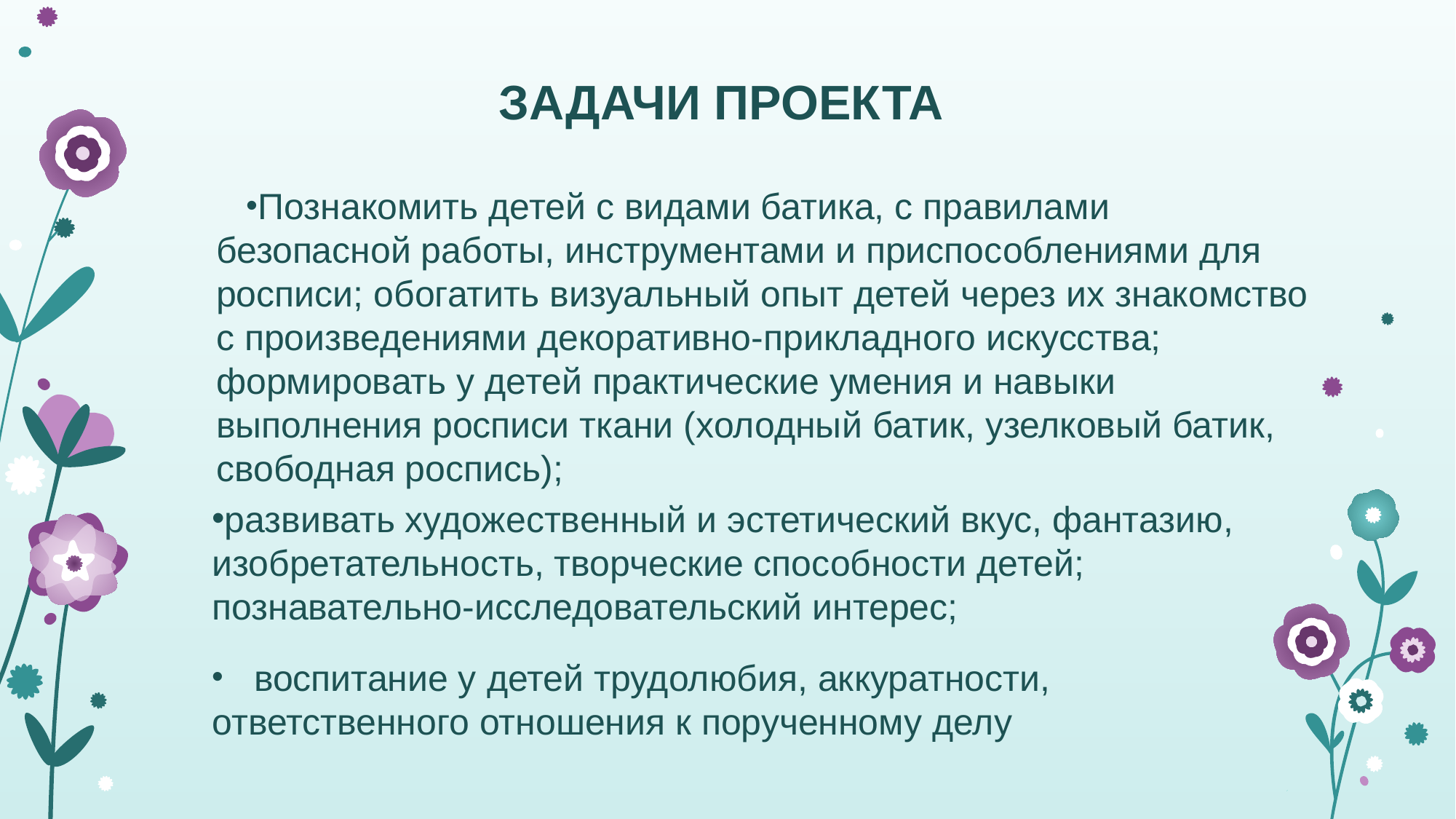

# ЗАДАЧИ ПРОЕКТА
Познакомить детей с видами батика, с правилами безопасной работы, инструментами и приспособлениями для росписи; обогатить визуальный опыт детей через их знакомство с произведениями декоративно-прикладного искусства; формировать у детей практические умения и навыки выполнения росписи ткани (холодный батик, узелковый батик, свободная роспись);
развивать художественный и эстетический вкус, фантазию, изобретательность, творческие способности детей; познавательно-исследовательский интерес;
   воспитание у детей трудолюбия, аккуратности, ответственного отношения к порученному делу